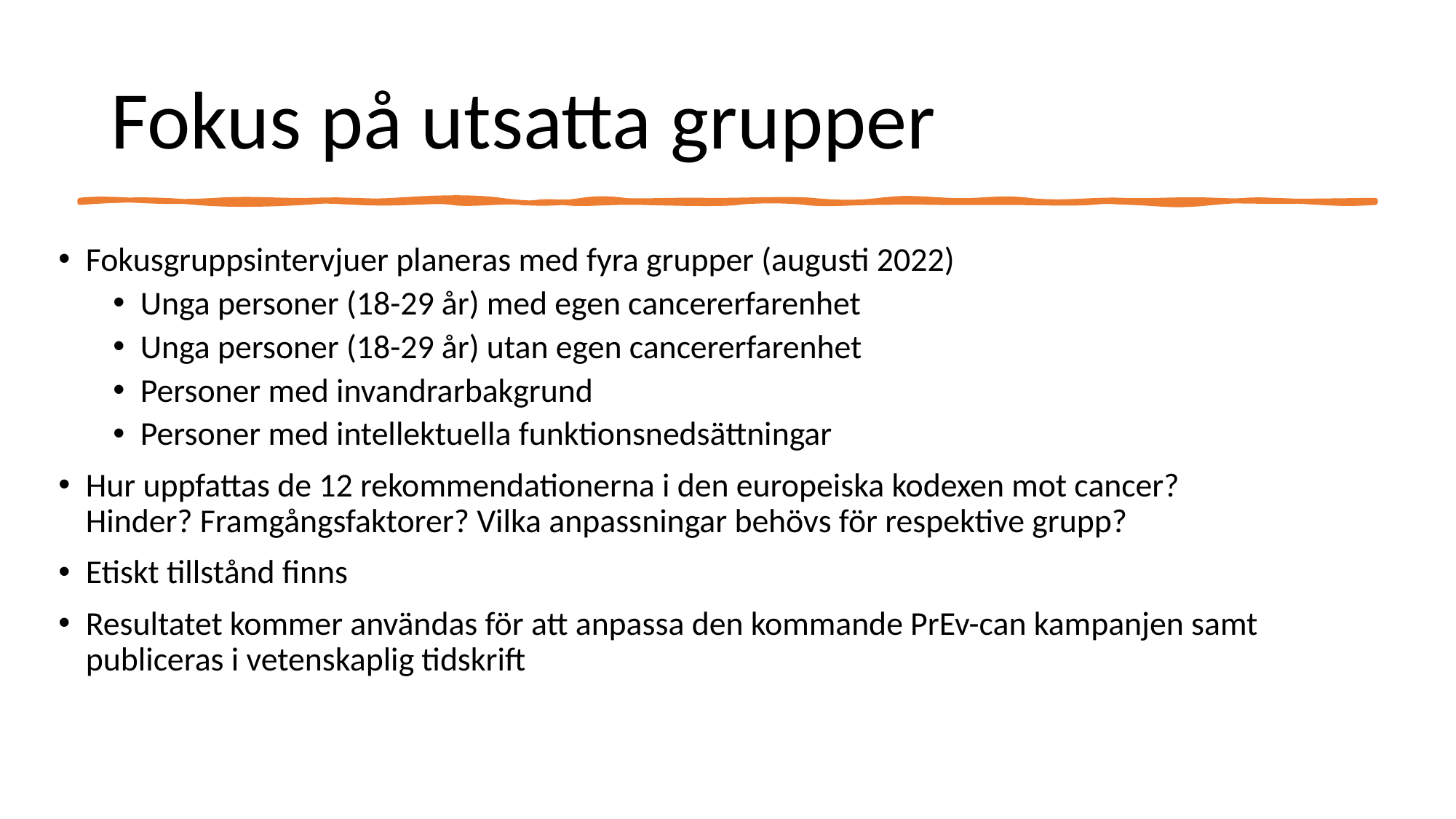

# Fokus på utsatta grupper

Fokusgruppsintervjuer planeras med fyra grupper (augusti 2022)
Unga personer (18-29 år) med egen cancererfarenhet
Unga personer (18-29 år) utan egen cancererfarenhet
Personer med invandrarbakgrund
Personer med intellektuella funktionsnedsättningar
Hur uppfattas de 12 rekommendationerna i den europeiska kodexen mot cancer? Hinder? Framgångsfaktorer? Vilka anpassningar behövs för respektive grupp?
Etiskt tillstånd finns
Resultatet kommer användas för att anpassa den kommande PrEv-can kampanjen samt publiceras i vetenskaplig tidskrift